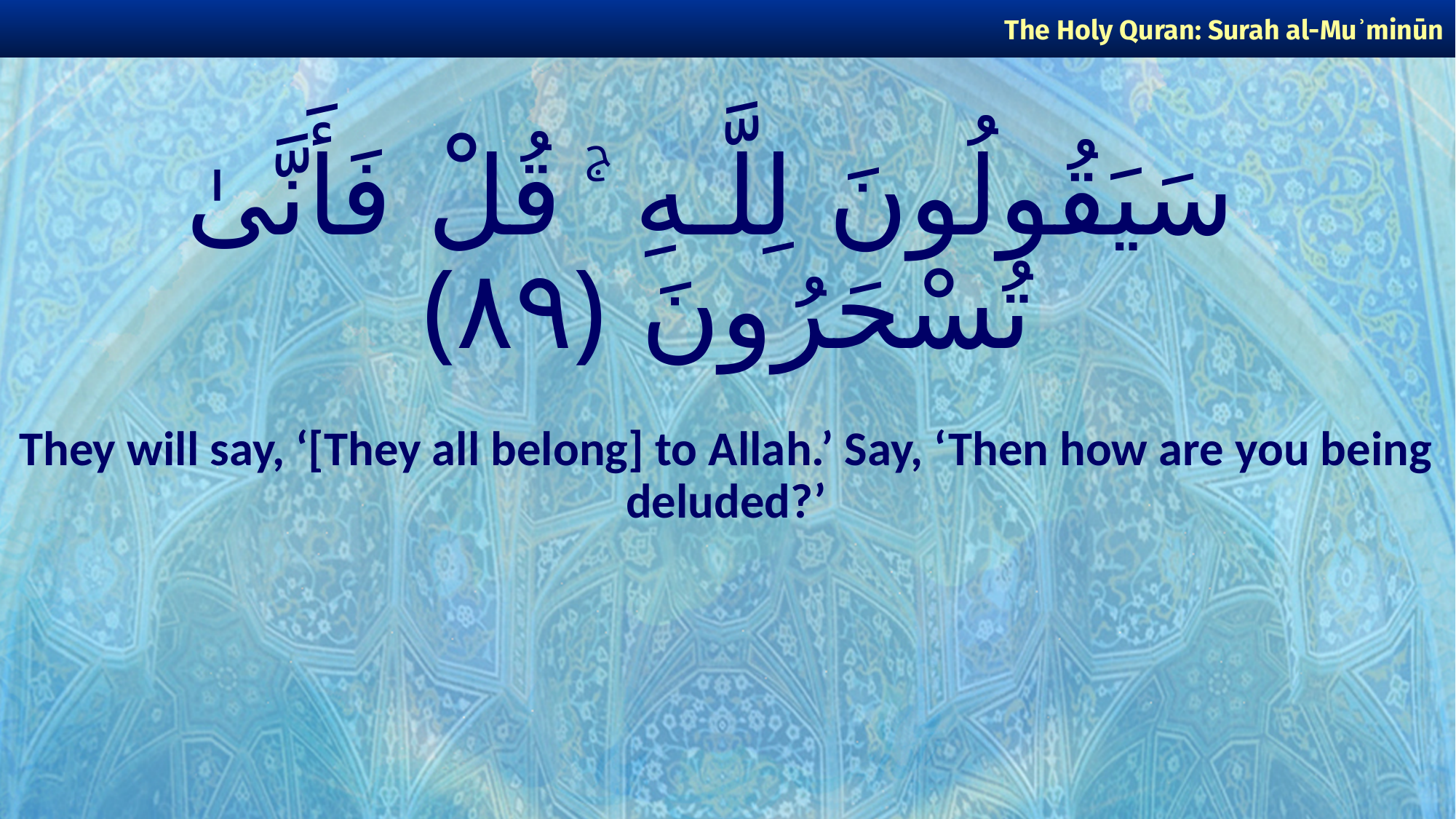

The Holy Quran: Surah al-Muʾminūn
# سَيَقُولُونَ لِلَّـهِ ۚ قُلْ فَأَنَّىٰ تُسْحَرُونَ ﴿٨٩﴾
They will say, ‘[They all belong] to Allah.’ Say, ‘Then how are you being deluded?’